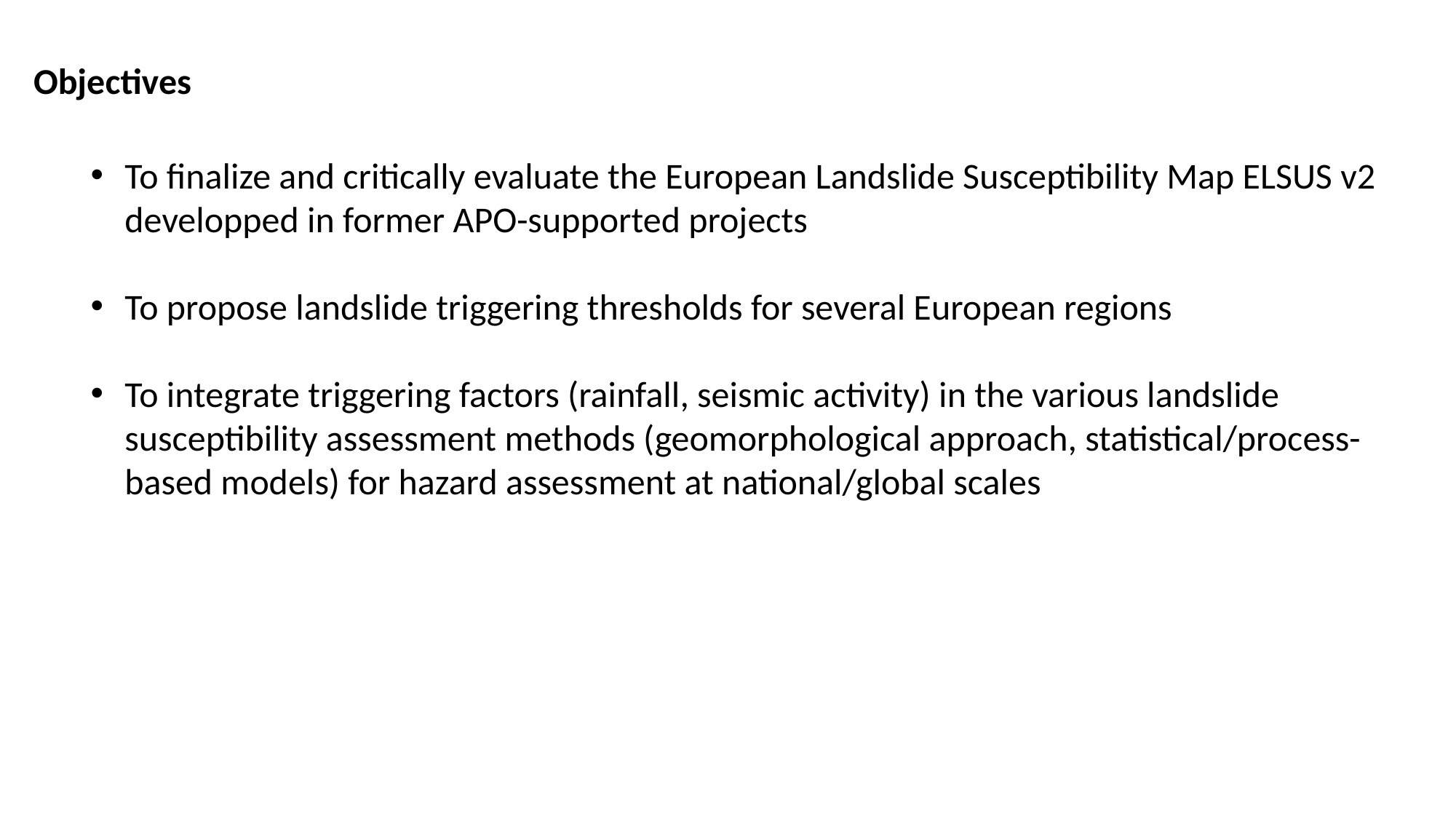

Objectives
To finalize and critically evaluate the European Landslide Susceptibility Map ELSUS v2 developped in former APO-supported projects

To propose landslide triggering thresholds for several European regions

To integrate triggering factors (rainfall, seismic activity) in the various landslide susceptibility assessment methods (geomorphological approach, statistical/process-based models) for hazard assessment at national/global scales